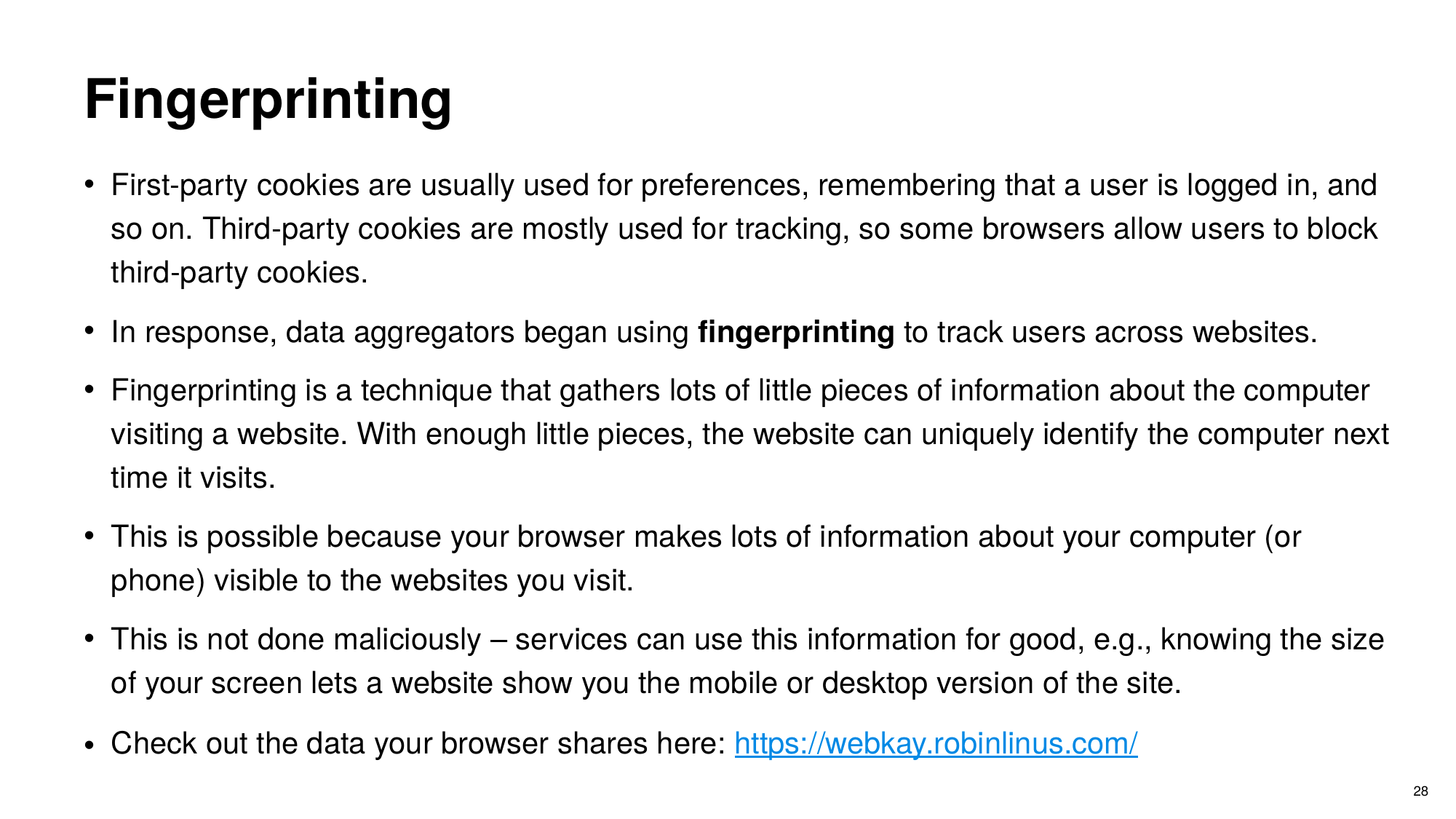

# Fingerprinting

First-party cookies are usually used for preferences, remembering that a user is logged in, and so on. Third-party cookies are mostly used for tracking, so some browsers allow users to block third-party cookies.
In response, data aggregators began using fingerprinting to track users across websites.
Fingerprinting is a technique that gathers lots of little pieces of information about the computer visiting a website. With enough little pieces, the website can uniquely identify the computer next time it visits.
This is possible because your browser makes lots of information about your computer (or phone) visible to the websites you visit.
This is not done maliciously – services can use this information for good, e.g., knowing the size of your screen lets a website show you the mobile or desktop version of the site.
Check out the data your browser shares here: https://webkay.robinlinus.com/
28